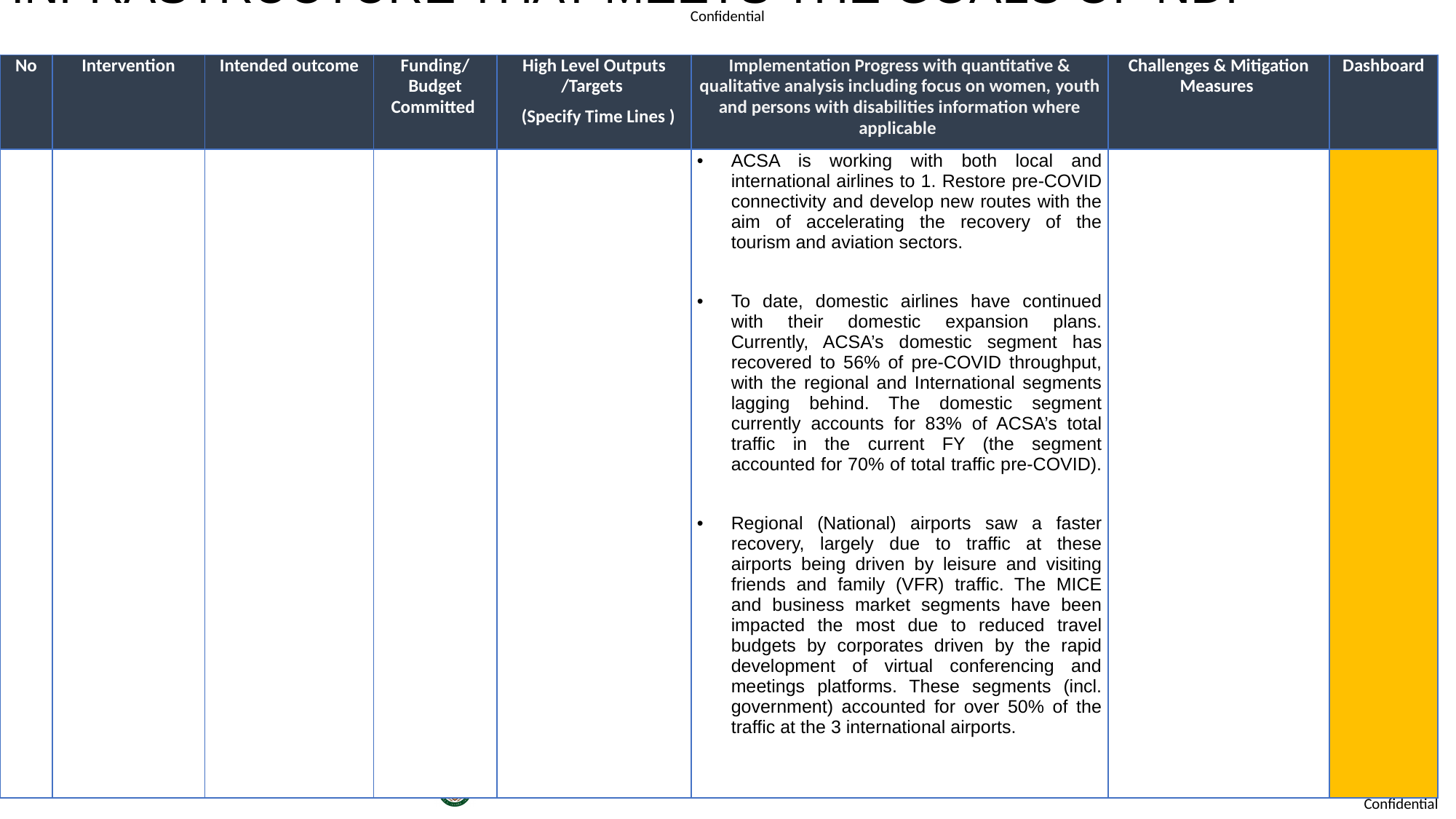

# INFRASTRUCTURE THAT MEETS THE GOALS OF NDP
| No | Intervention | Intended outcome | Funding/ Budget Committed | High Level Outputs /Targets (Specify Time Lines ) | Implementation Progress with quantitative & qualitative analysis including focus on women, youth and persons with disabilities information where applicable | Challenges & Mitigation Measures | Dashboard |
| --- | --- | --- | --- | --- | --- | --- | --- |
|  |  |  |  |  | ACSA is working with both local and international airlines to 1. Restore pre-COVID connectivity and develop new routes with the aim of accelerating the recovery of the tourism and aviation sectors. To date, domestic airlines have continued with their domestic expansion plans. Currently, ACSA’s domestic segment has recovered to 56% of pre-COVID throughput, with the regional and International segments lagging behind. The domestic segment currently accounts for 83% of ACSA’s total traffic in the current FY (the segment accounted for 70% of total traffic pre-COVID). Regional (National) airports saw a faster recovery, largely due to traffic at these airports being driven by leisure and visiting friends and family (VFR) traffic. The MICE and business market segments have been impacted the most due to reduced travel budgets by corporates driven by the rapid development of virtual conferencing and meetings platforms. These segments (incl. government) accounted for over 50% of the traffic at the 3 international airports. |  |  |
20